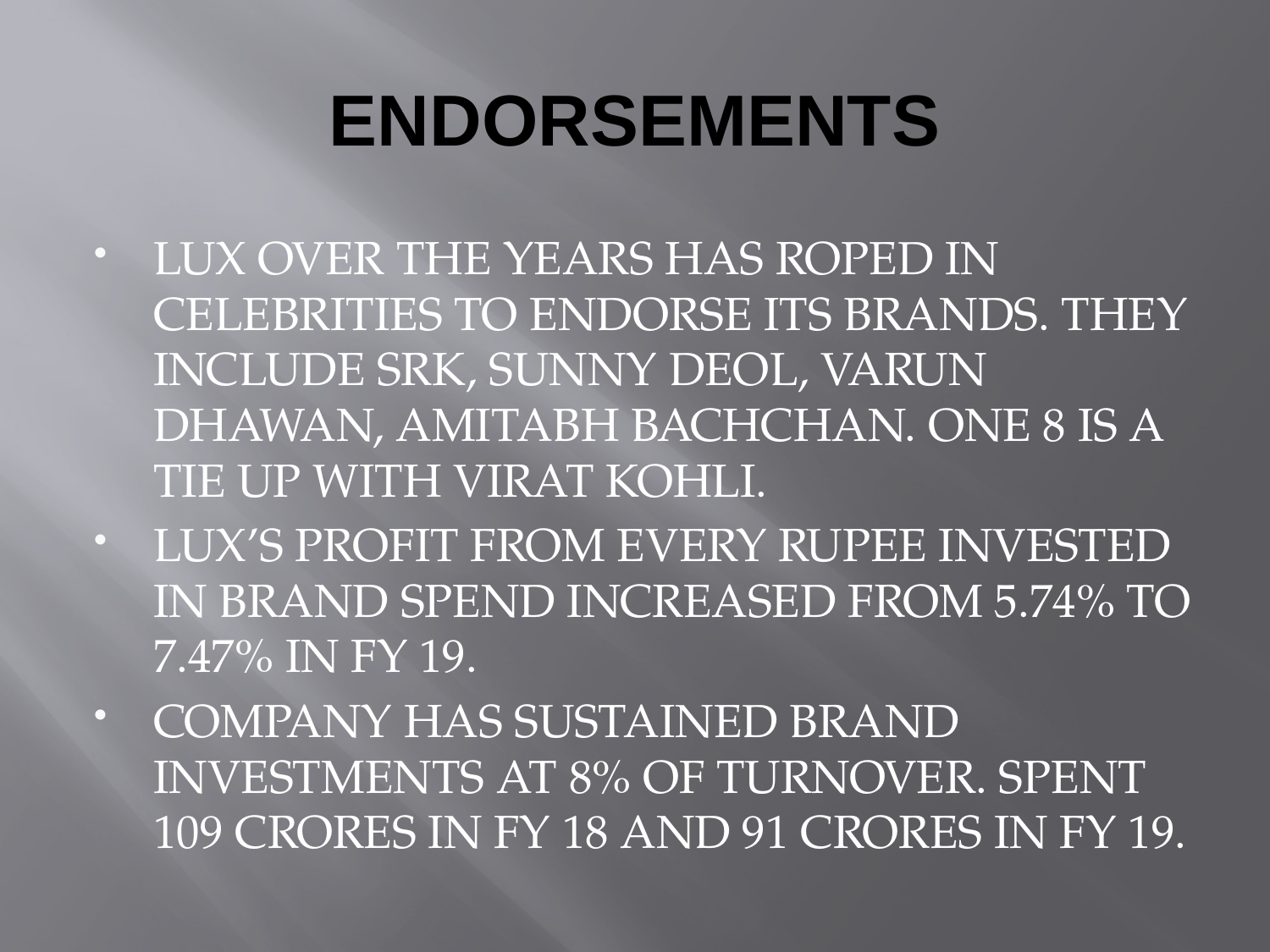

# ENDORSEMENTS
LUX OVER THE YEARS HAS ROPED IN CELEBRITIES TO ENDORSE ITS BRANDS. THEY INCLUDE SRK, SUNNY DEOL, VARUN DHAWAN, AMITABH BACHCHAN. ONE 8 IS A TIE UP WITH VIRAT KOHLI.
LUX’S PROFIT FROM EVERY RUPEE INVESTED IN BRAND SPEND INCREASED FROM 5.74% TO 7.47% IN FY 19.
COMPANY HAS SUSTAINED BRAND INVESTMENTS AT 8% OF TURNOVER. SPENT 109 CRORES IN FY 18 AND 91 CRORES IN FY 19.